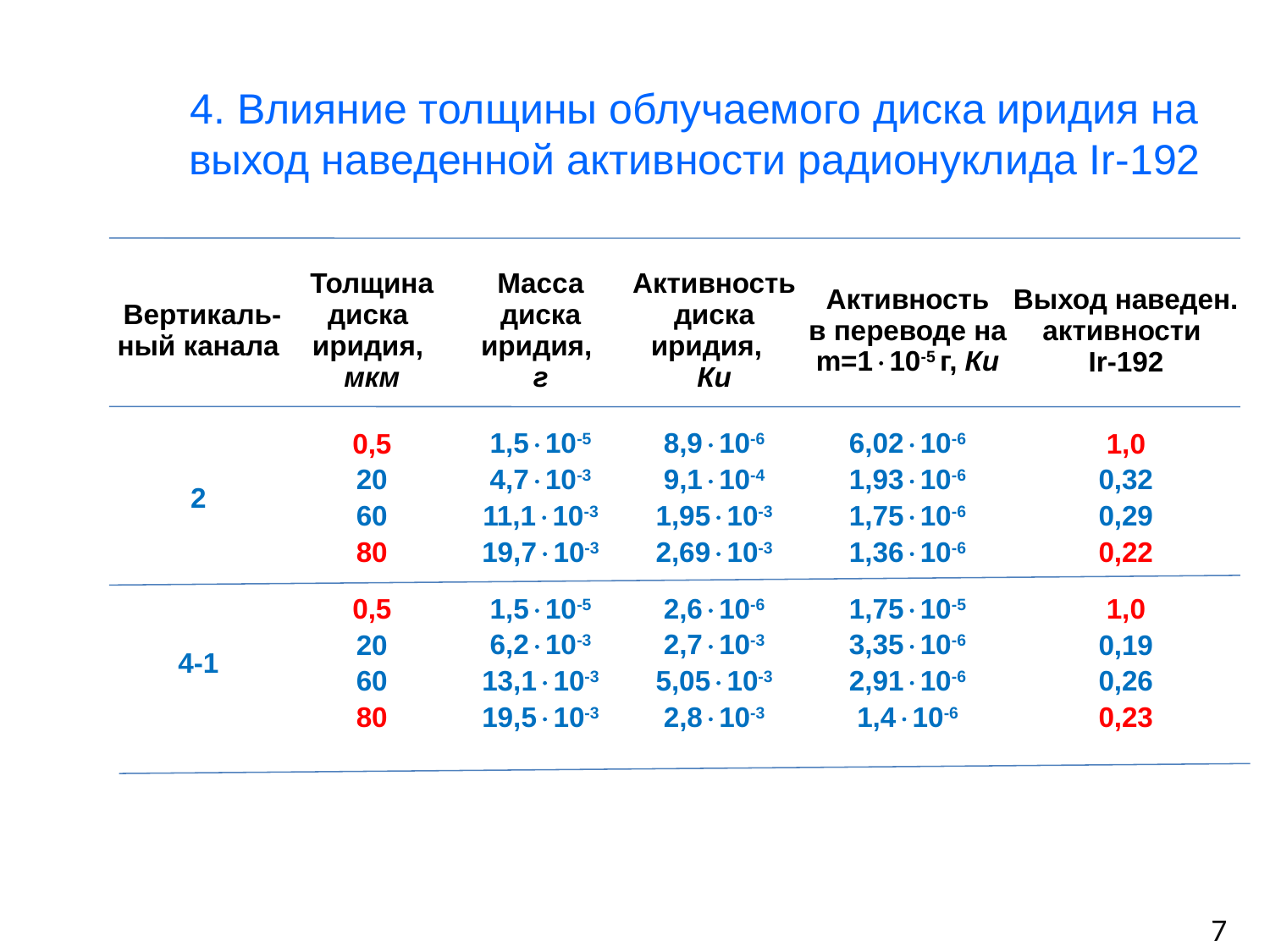

4. Влияние толщины облучаемого диска иридия на выход наведенной активности радионуклида Ir-192
| Вертикаль-ный канала | Толщина диска  иридия, мкм | Масса  диска  иридия, г | Активность диска иридия, Ки | Активность в переводе на m=1⋅10-5 г, Ки | Выход наведен. активности  Ir-192 |
| --- | --- | --- | --- | --- | --- |
| 2 | 0,5 20 60 80 | 1,5⋅10-5 4,7⋅10-3 11,1⋅10-3 19,7⋅10-3 | 8,9⋅10-6 9,1⋅10-4 1,95⋅10-3 2,69⋅10-3 | 6,02⋅10-6 1,93⋅10-6 1,75⋅10-6 1,36⋅10-6 | 1,0 0,32 0,29 0,22 |
| 4-1 | 0,5 20 60 80 | 1,5⋅10-5 6,2⋅10-3 13,1⋅10-3 19,5⋅10-3 | 2,6⋅10-6 2,7⋅10-3 5,05⋅10-3 2,8⋅10-3 | 1,75⋅10-5 3,35⋅10-6 2,91⋅10-6 1,4⋅10-6 | 1,0 0,19 0,26 0,23 |
   7